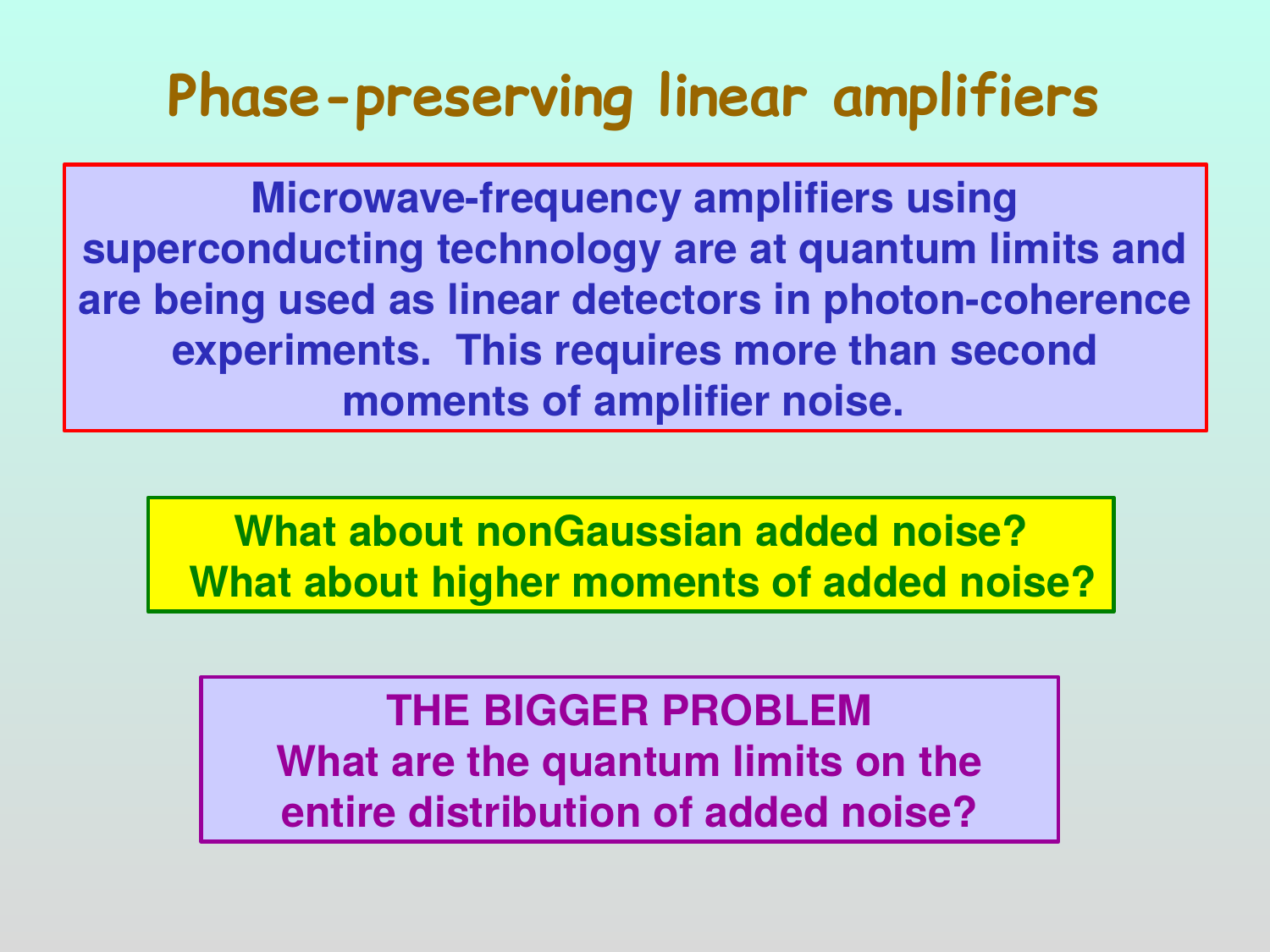

Phase-preserving linear amplifiers
Microwave-frequency amplifiers using superconducting technology are at quantum limits and are being used as linear detectors in photon-coherence experiments.  This requires more than second moments of amplifier noise.
What about nonGaussian added noise?
  What about higher moments of added noise?
THE BIGGER PROBLEM
What are the quantum limits on the entire distribution of added noise?